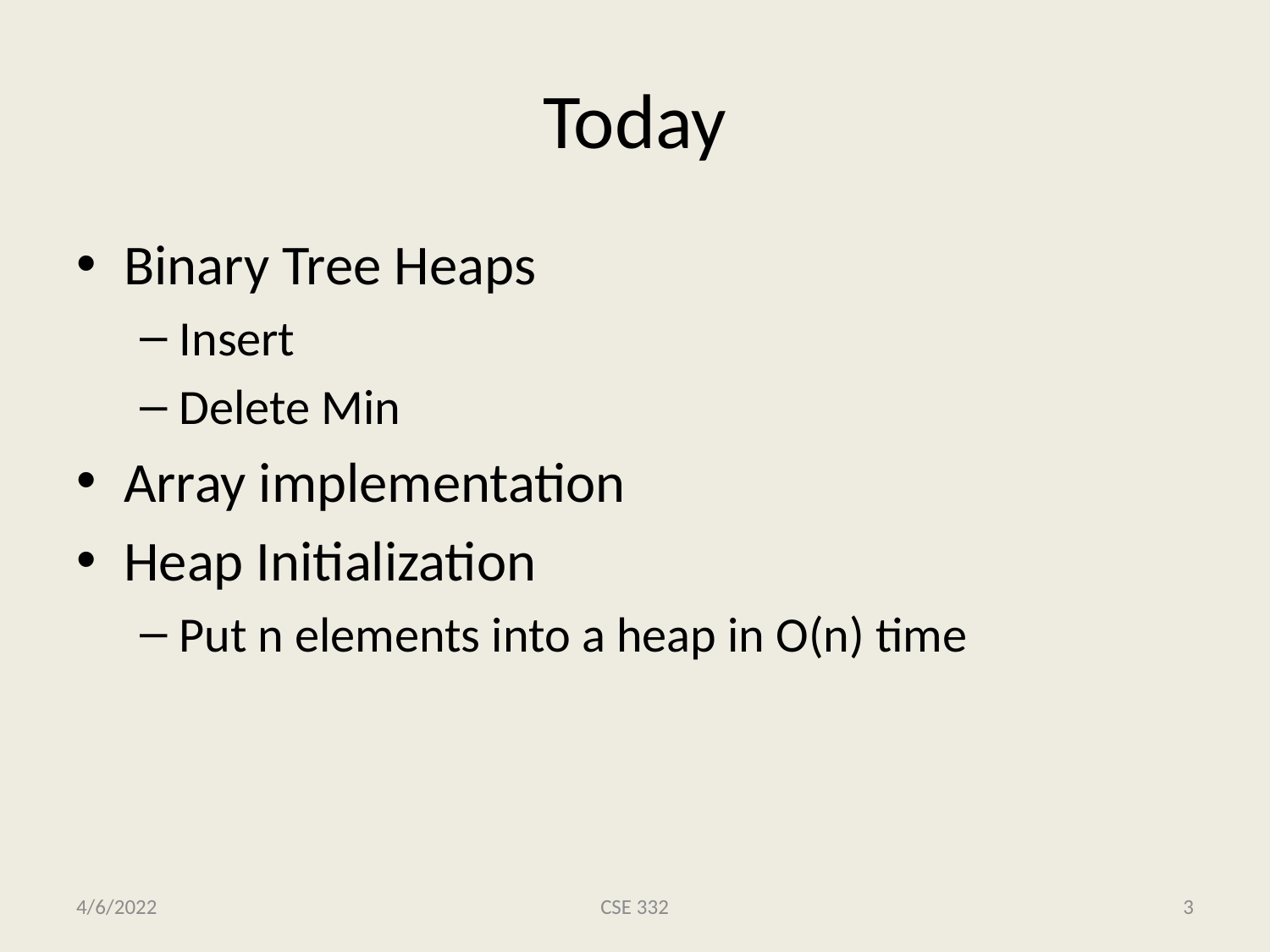

# Today
Binary Tree Heaps
Insert
Delete Min
Array implementation
Heap Initialization
Put n elements into a heap in O(n) time
4/6/2022
CSE 332
3